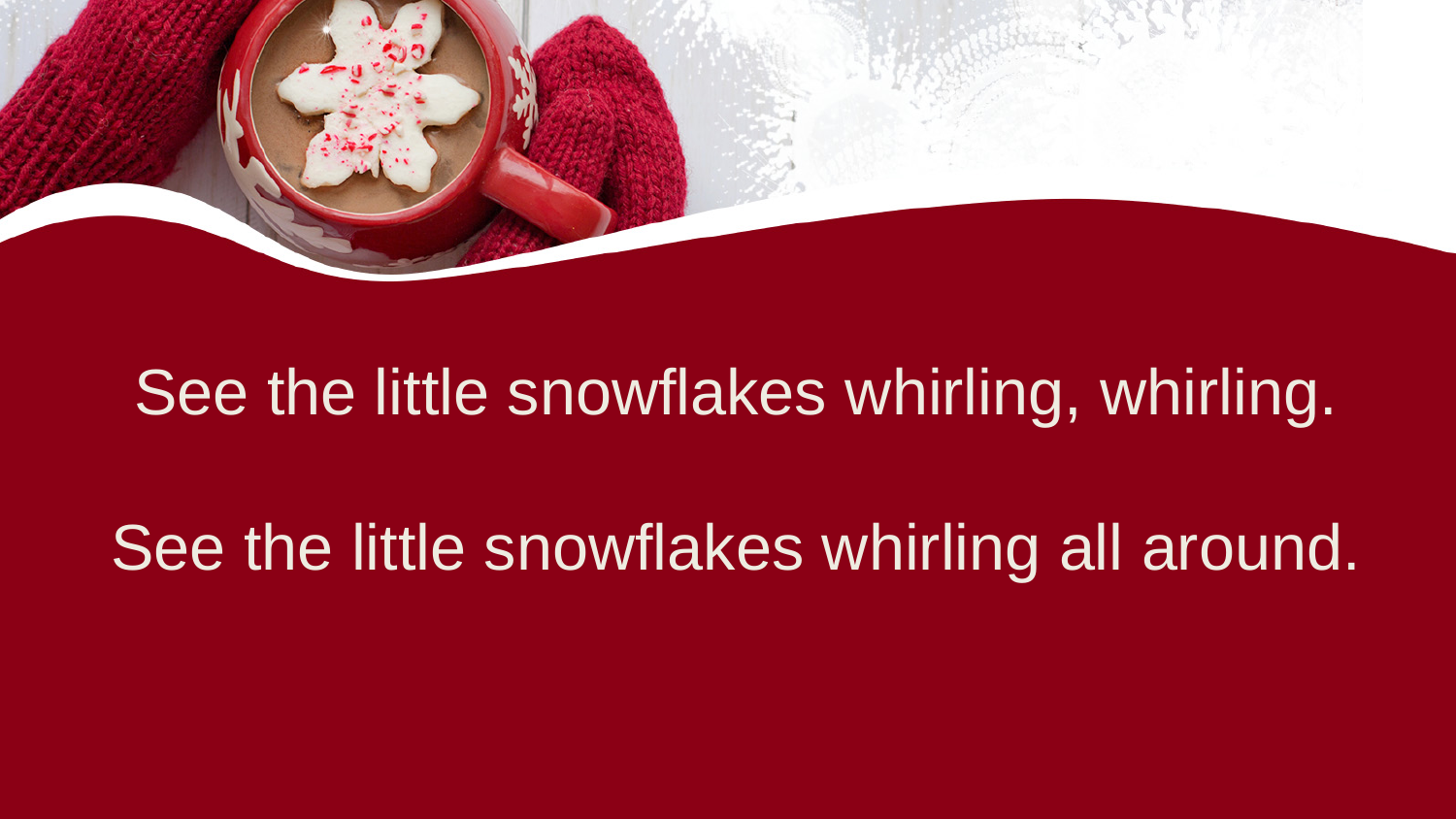

See the little snowflakes whirling, whirling.

See the little snowflakes whirling all around.